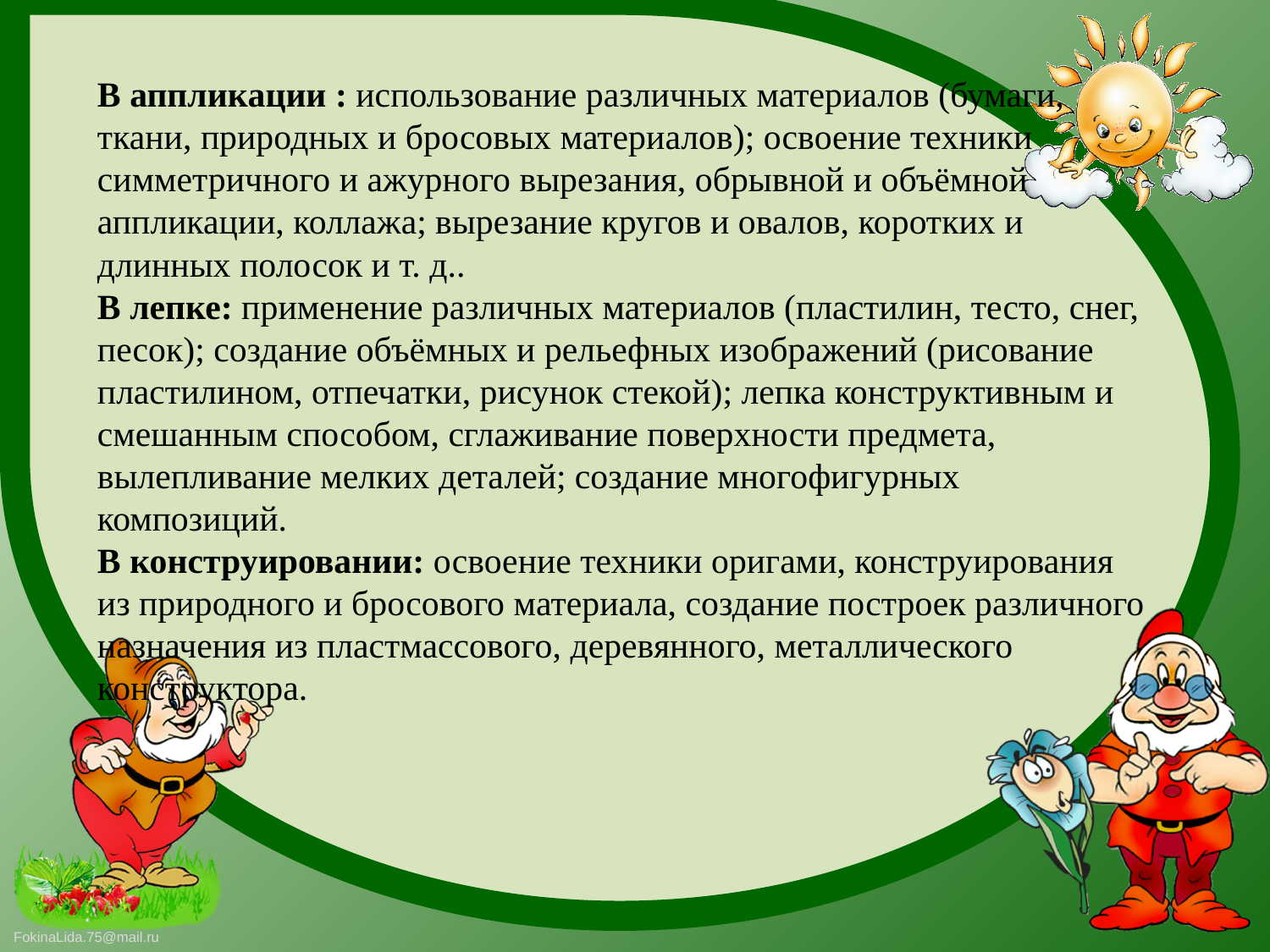

В аппликации : использование различных материалов (бумаги, ткани, природных и бросовых материалов); освоение техники симметричного и ажурного вырезания, обрывной и объёмной аппликации, коллажа; вырезание кругов и овалов, коротких и длинных полосок и т. д..
В лепке: применение различных материалов (пластилин, тесто, снег, песок); создание объёмных и рельефных изображений (рисование пластилином, отпечатки, рисунок стекой); лепка конструктивным и смешанным способом, сглаживание поверхности предмета, вылепливание мелких деталей; создание многофигурных композиций.
В конструировании: освоение техники оригами, конструирования из природного и бросового материала, создание построек различного назначения из пластмассового, деревянного, металлического конструктора.